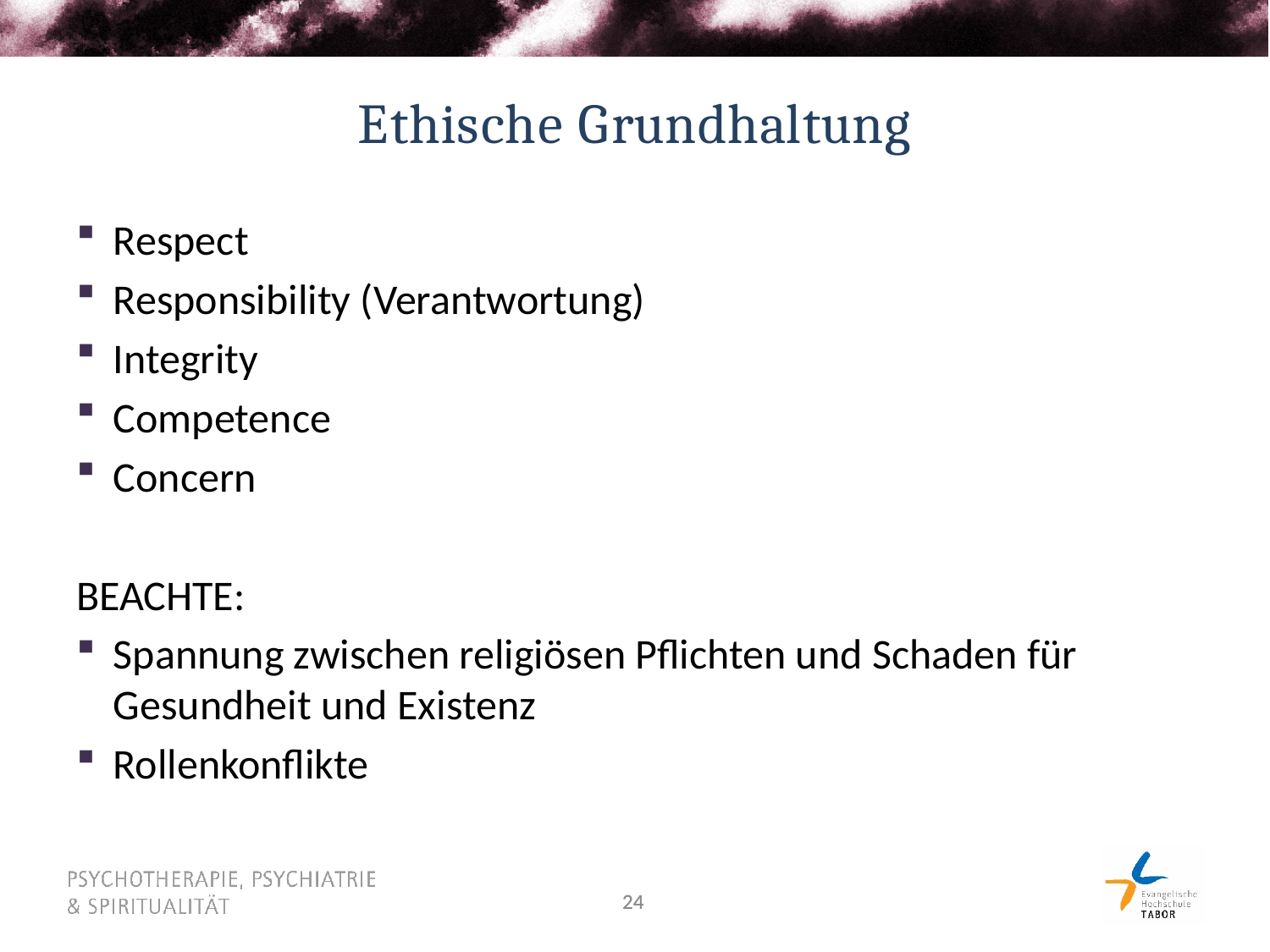

# Ethische Grundhaltung
Respect
Responsibility (Verantwortung)
Integrity
Competence
Concern

BEACHTE:
Spannung zwischen religiösen Pflichten und Schaden für Gesundheit und Existenz
Rollenkonflikte